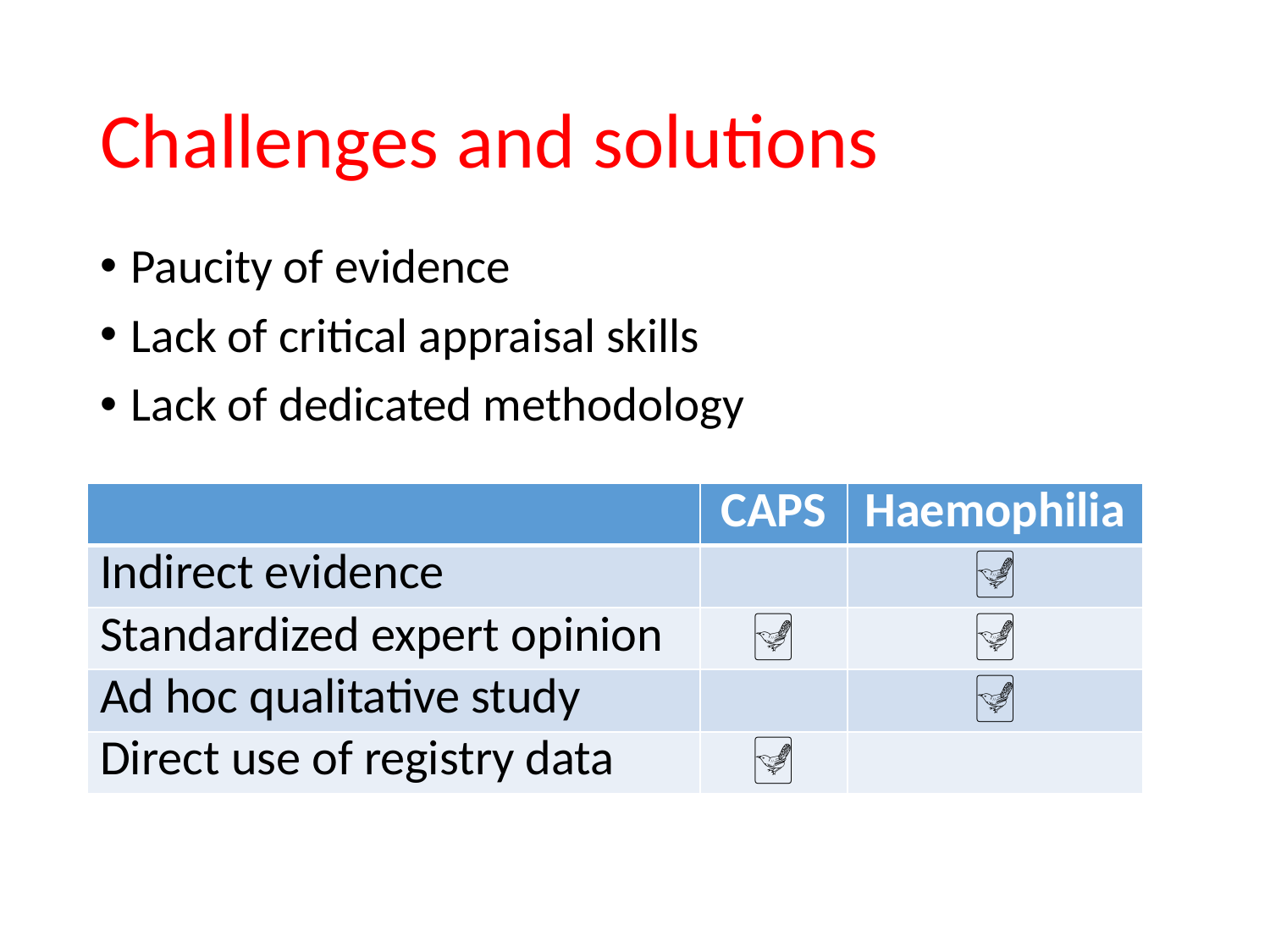

# Challenges and solutions
Paucity of evidence
Lack of critical appraisal skills
Lack of dedicated methodology
|  | CAPS | Haemophilia |
| --- | --- | --- |
| Indirect evidence |  | 🀐 |
| Standardized expert opinion | 🀐 | 🀐 |
| Ad hoc qualitative study |  | 🀐 |
| Direct use of registry data | 🀐 |  |